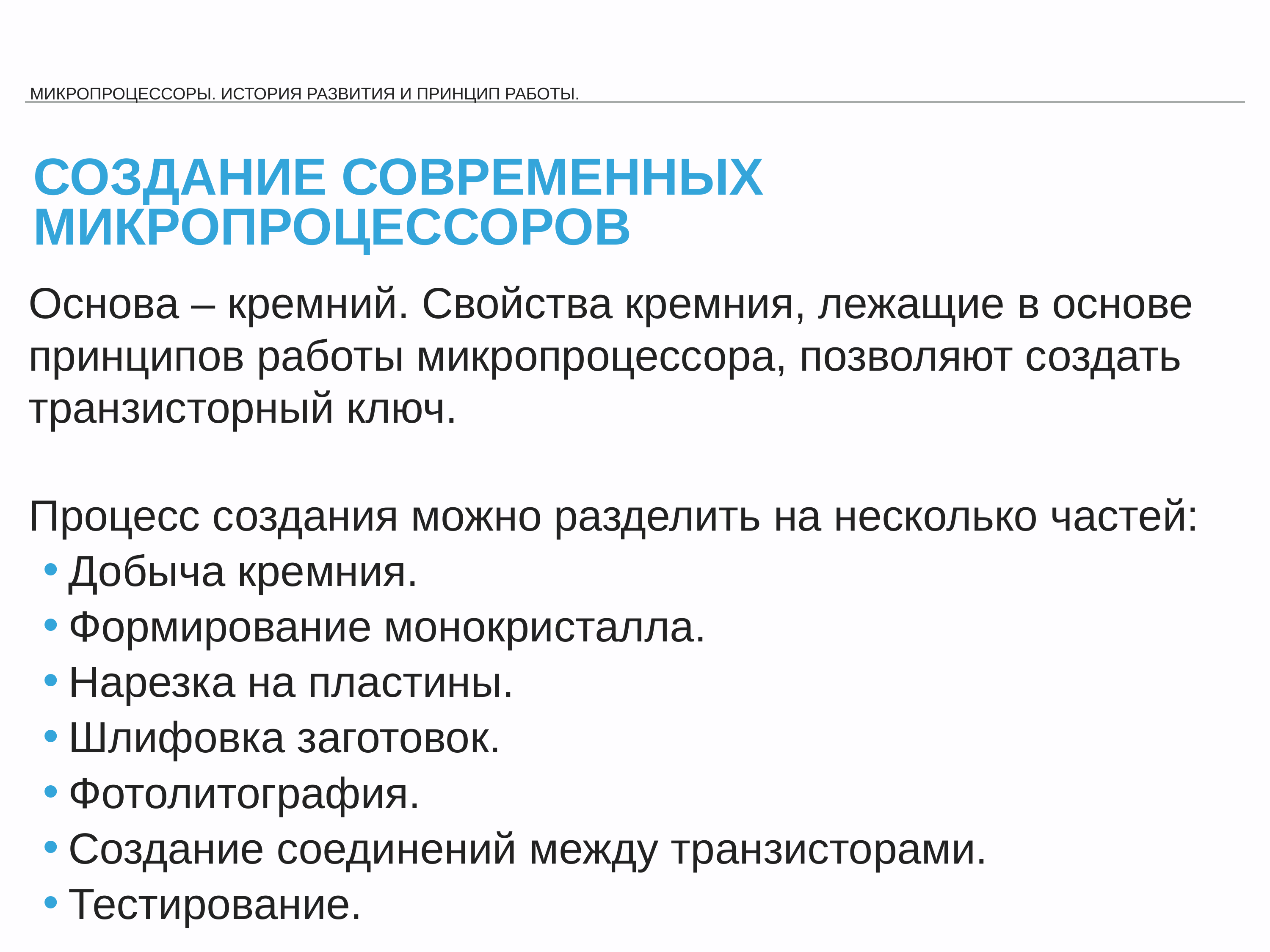

Микропроцессоры. История развития и принцип работы.
# Создание современных микропроцессоров
Основа – кремний. Свойства кремния, лежащие в основе принципов работы микропроцессора, позволяют создать транзисторный ключ.
Процесс создания можно разделить на несколько частей:
Добыча кремния.
Формирование монокристалла.
Нарезка на пластины.
Шлифовка заготовок.
Фотолитография.
Создание соединений между транзисторами.
Тестирование.